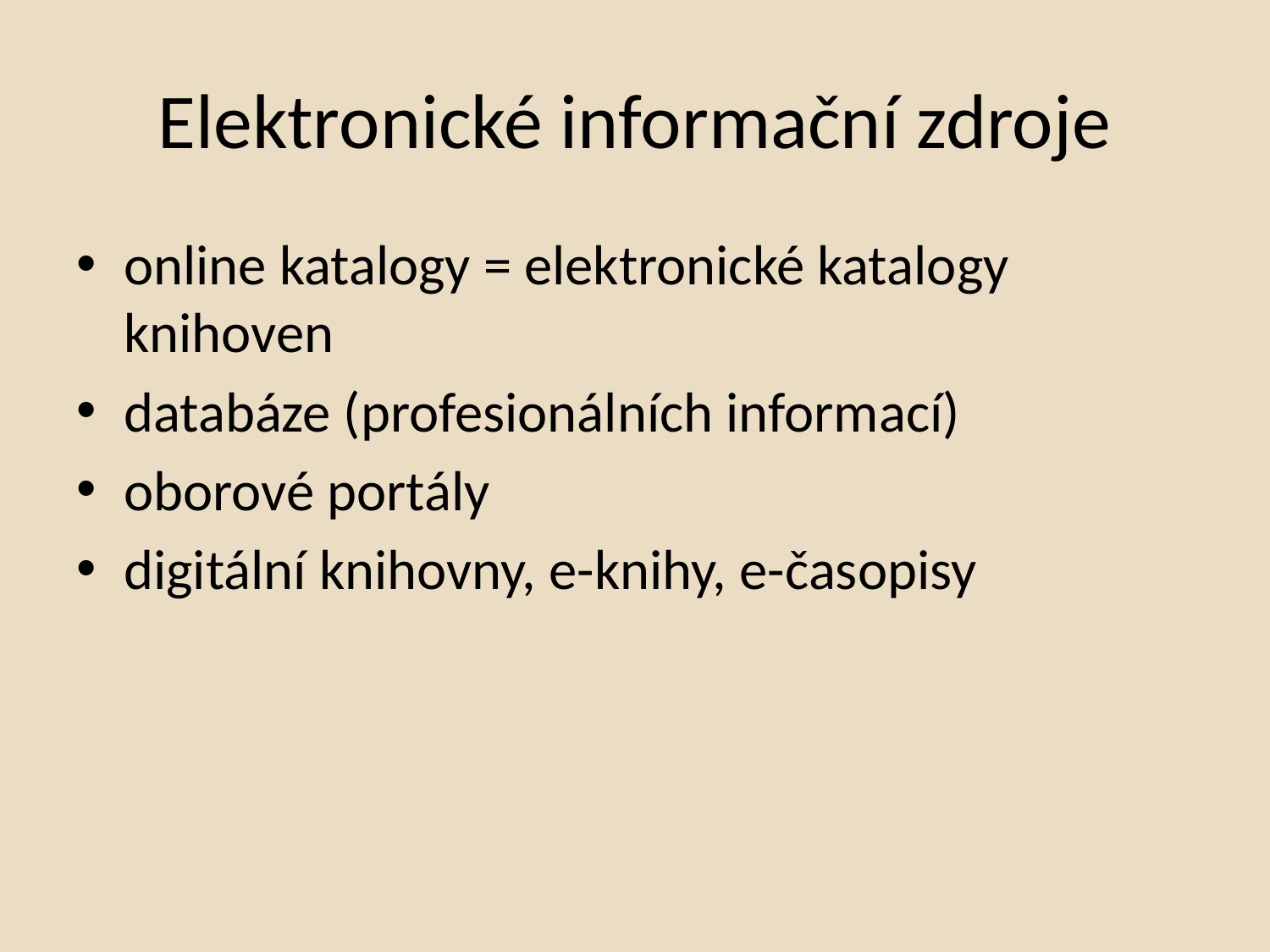

# Elektronické informační zdroje
online katalogy = elektronické katalogy knihoven
databáze (profesionálních informací)
oborové portály
digitální knihovny, e-knihy, e-časopisy